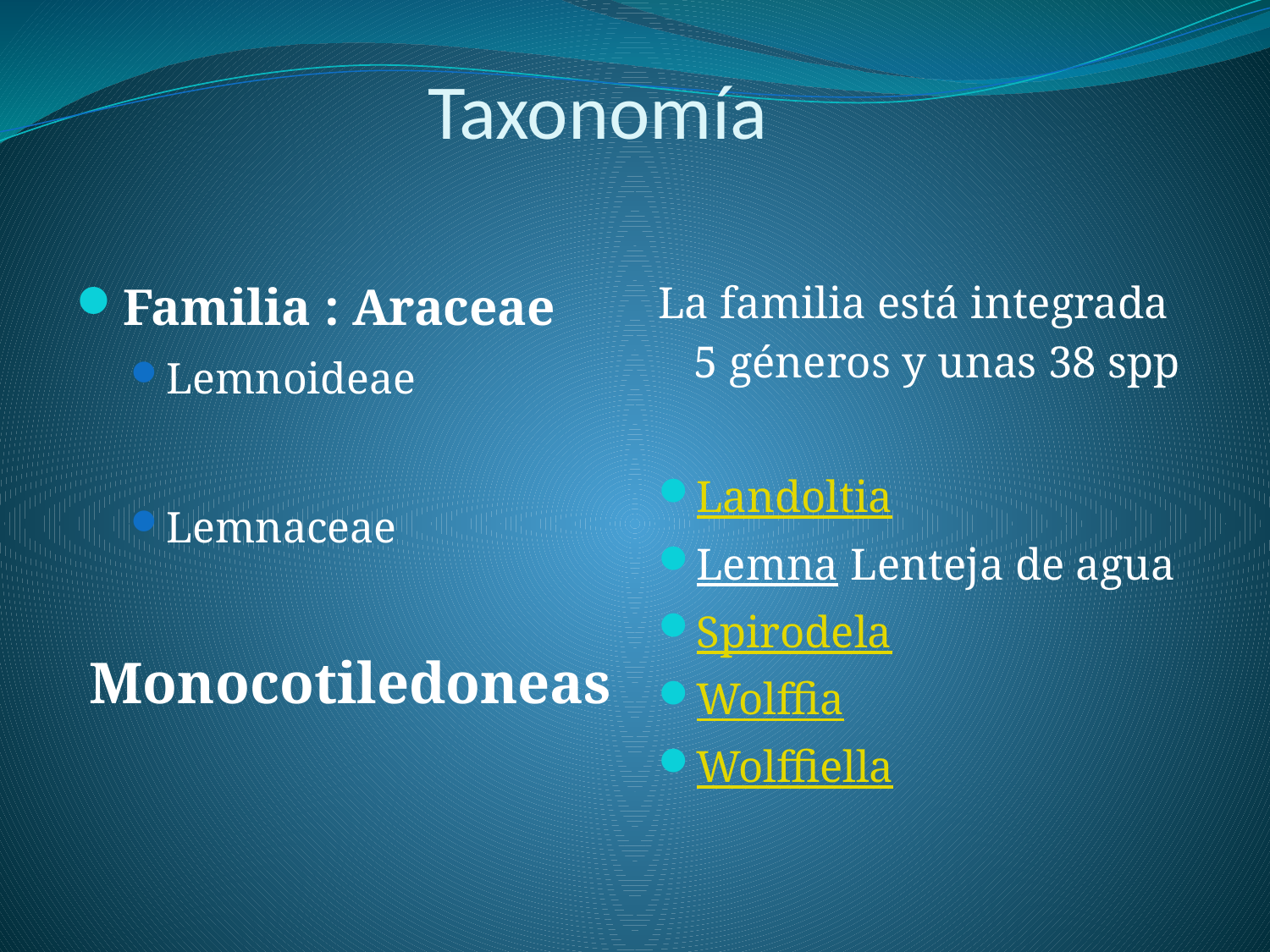

# Taxonomía
Familia : Araceae
Lemnoideae

Lemnaceae

 Monocotiledoneas

La familia está integrada 5 géneros y unas 38 spp

Landoltia
Lemna Lenteja de agua
Spirodela
Wolffia
Wolffiella